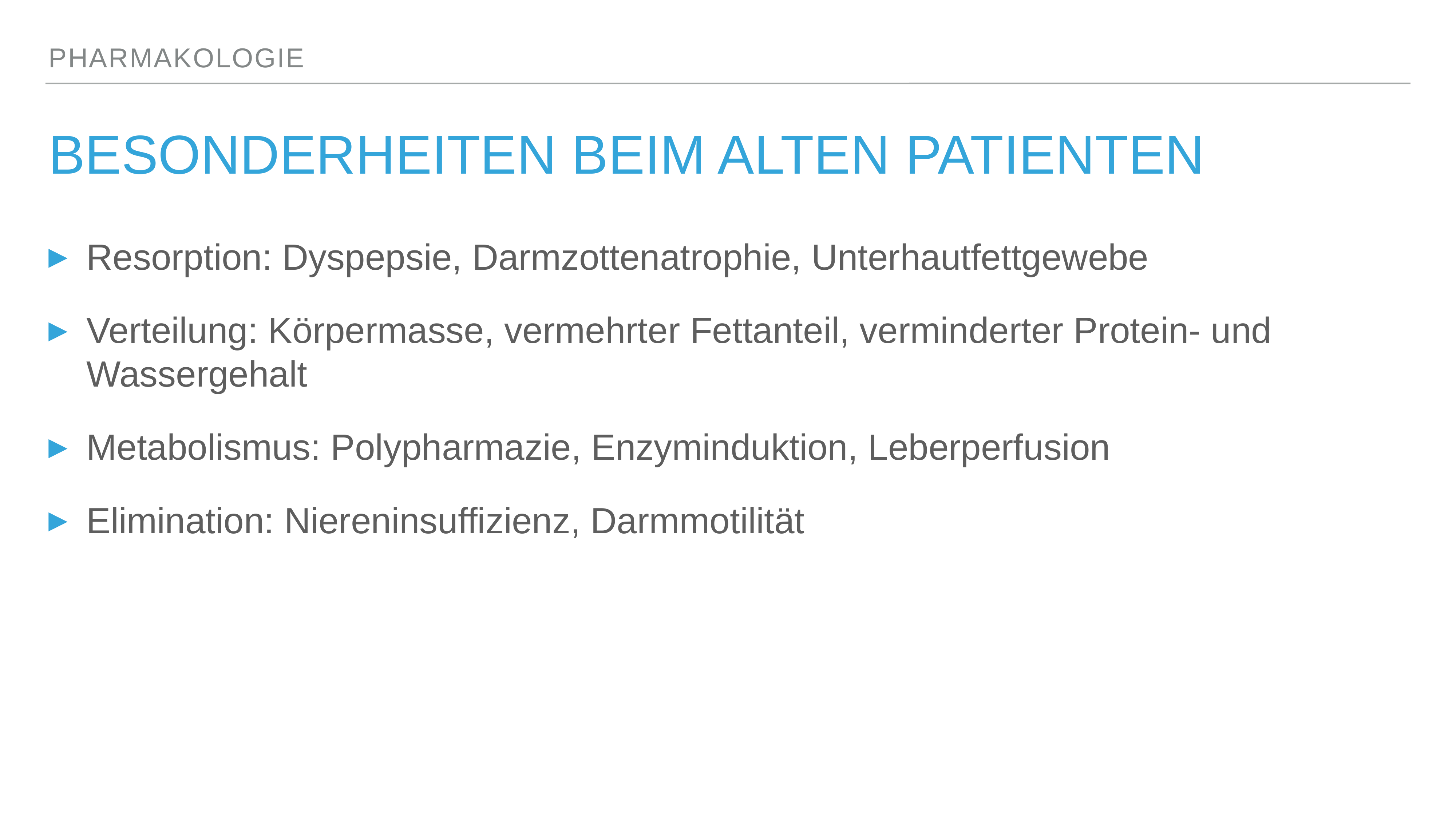

Pharmakologie
# Besonderheiten beim alten Patienten
Resorption: Dyspepsie, Darmzottenatrophie, Unterhautfettgewebe
Verteilung: Körpermasse, vermehrter Fettanteil, verminderter Protein- und Wassergehalt
Metabolismus: Polypharmazie, Enzyminduktion, Leberperfusion
Elimination: Niereninsuffizienz, Darmmotilität